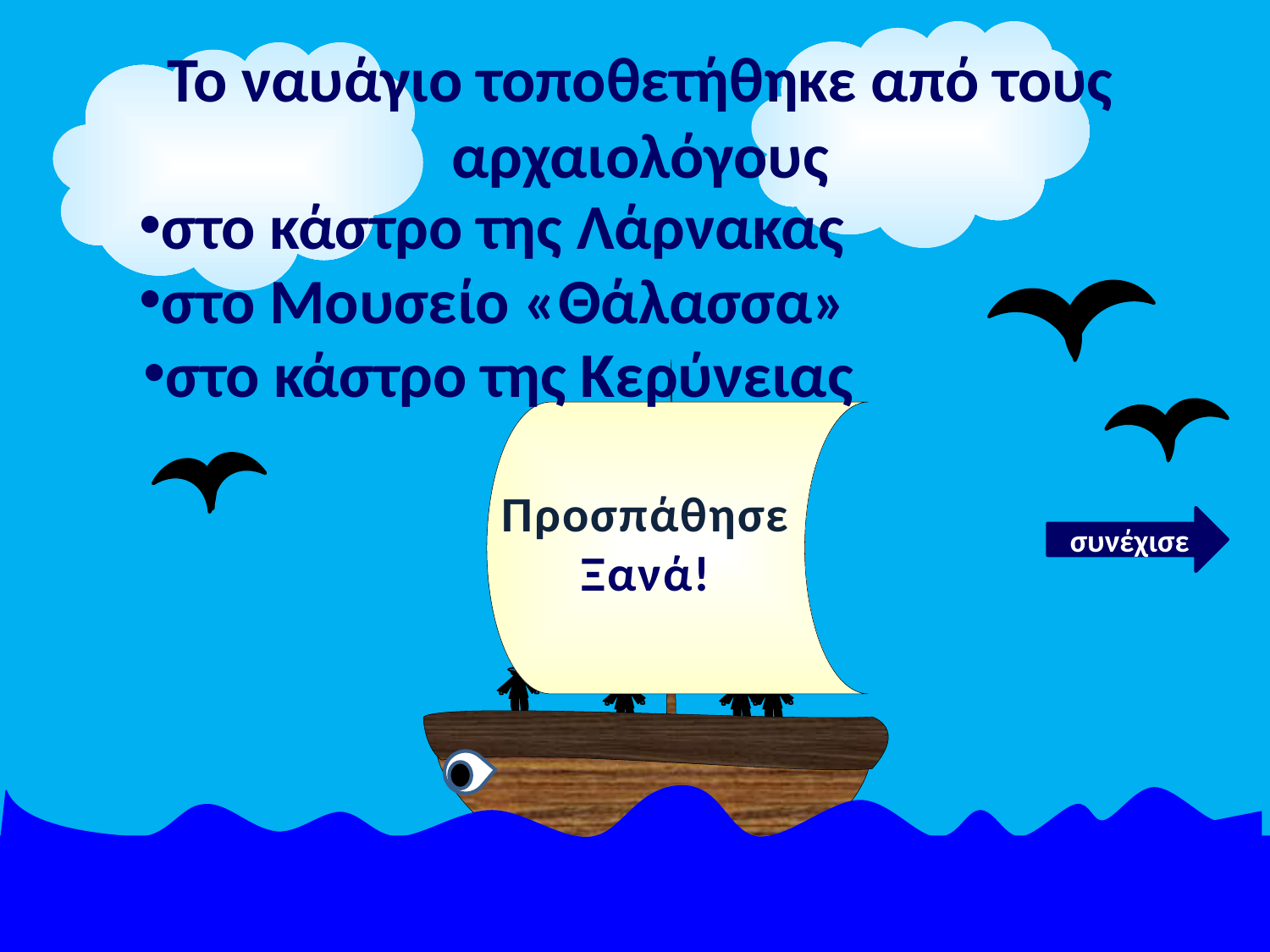

Το ναυάγιο τοποθετήθηκε από τους αρχαιολόγους

στο κάστρο της Λάρνακας
στο Μουσείο «Θάλασσα»

στο κάστρο της Κερύνειας

Προσπάθησε
Ξανά!
συνέχισε